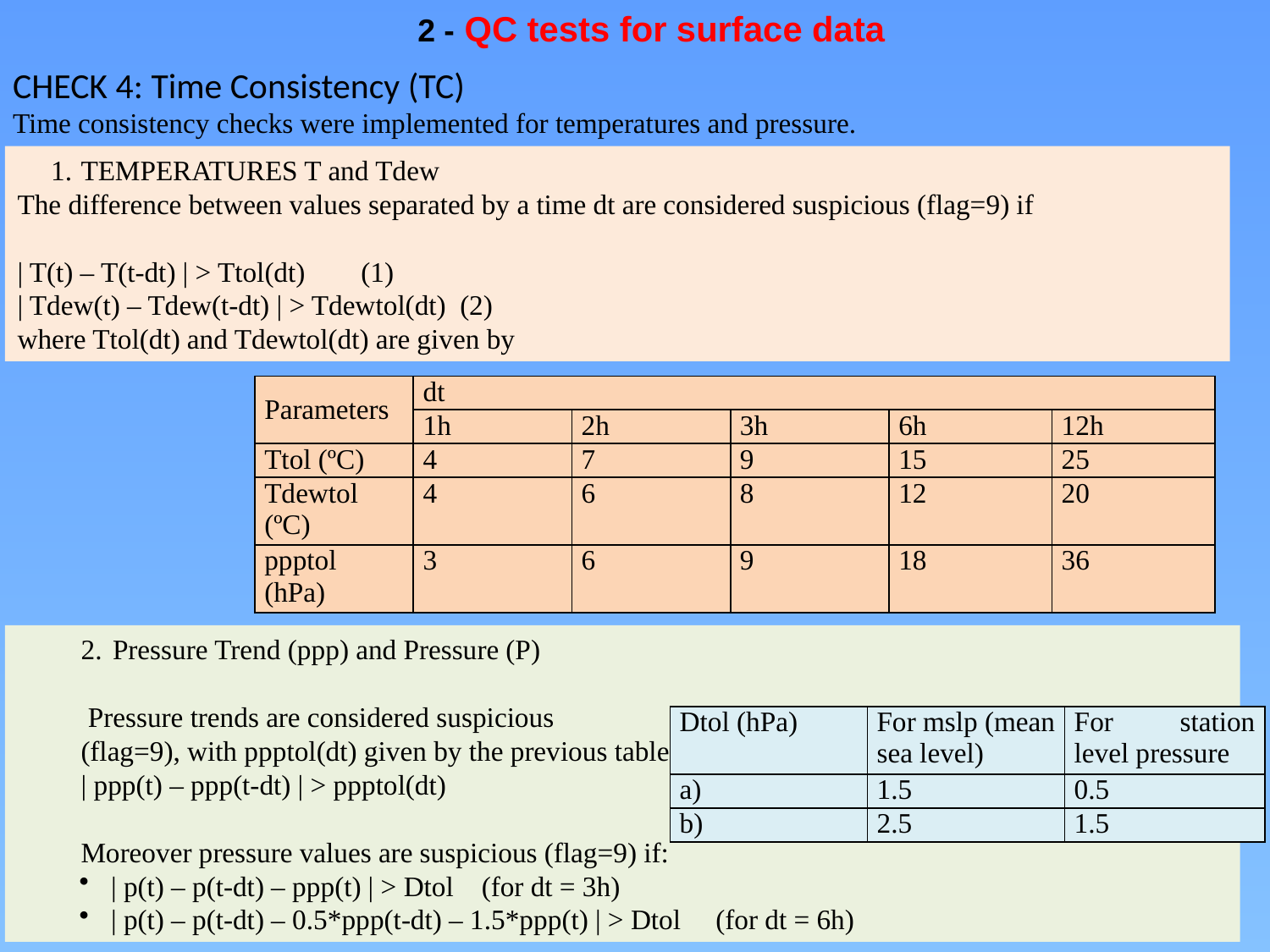

2 - QC tests for surface data
CHECK 4: Time Consistency (TC)
Time consistency checks were implemented for temperatures and pressure.

TEMPERATURES T and Tdew
The difference between values separated by a time dt are considered suspicious (flag=9) if

| T(t) – T(t-dt) | > Ttol(dt)        (1)
| Tdew(t) – Tdew(t-dt) | > Tdewtol(dt)  (2)
where Ttol(dt) and Tdewtol(dt) are given by
| Parameters | dt |  |  |  |  |
| --- | --- | --- | --- | --- | --- |
|  | 1h | 2h | 3h | 6h | 12h |
| Ttol (ºC) | 4 | 7 | 9 | 15 | 25 |
| Tdewtol (ºC) | 4 | 6 | 8 | 12 | 20 |
| ppptol (hPa) | 3 | 6 | 9 | 18 | 36 |
Pressure Trend (ppp) and Pressure (P)

 Pressure trends are considered suspicious
(flag=9), with ppptol(dt) given by the previous table if
| ppp(t) – ppp(t-dt) | > ppptol(dt)

Moreover pressure values are suspicious (flag=9) if:
| p(t) – p(t-dt) – ppp(t) | > Dtol    (for dt = 3h)
| p(t) – p(t-dt) – 0.5*ppp(t-dt) – 1.5*ppp(t) | > Dtol     (for dt = 6h)
| Dtol (hPa) | For mslp (mean sea level) | For station level pressure |
| --- | --- | --- |
| a) | 1.5 | 0.5 |
| b) | 2.5 | 1.5 |